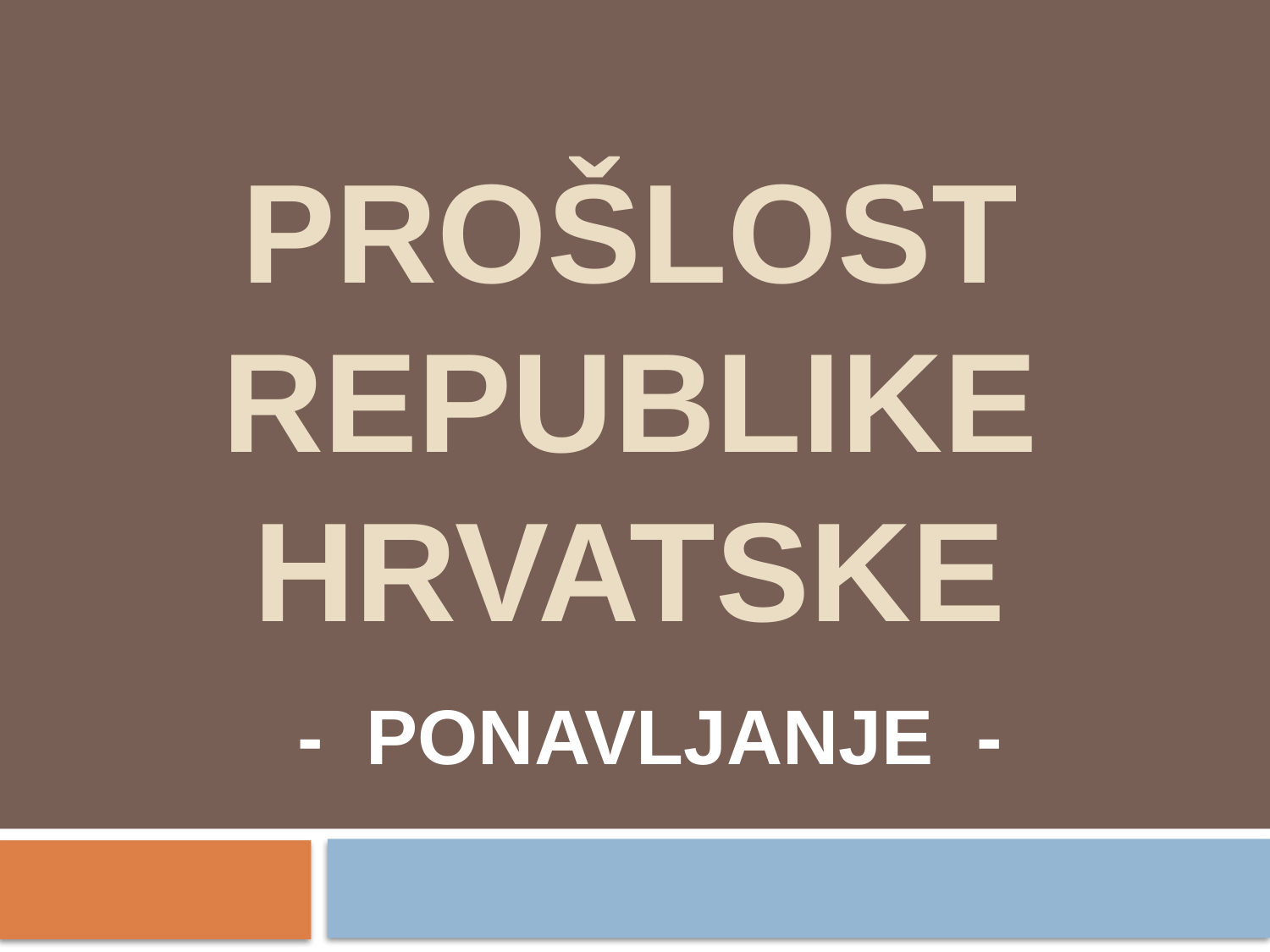

# PROŠLOST REPUBLIKE HRVATSKE
-  PONAVLJANJE  -